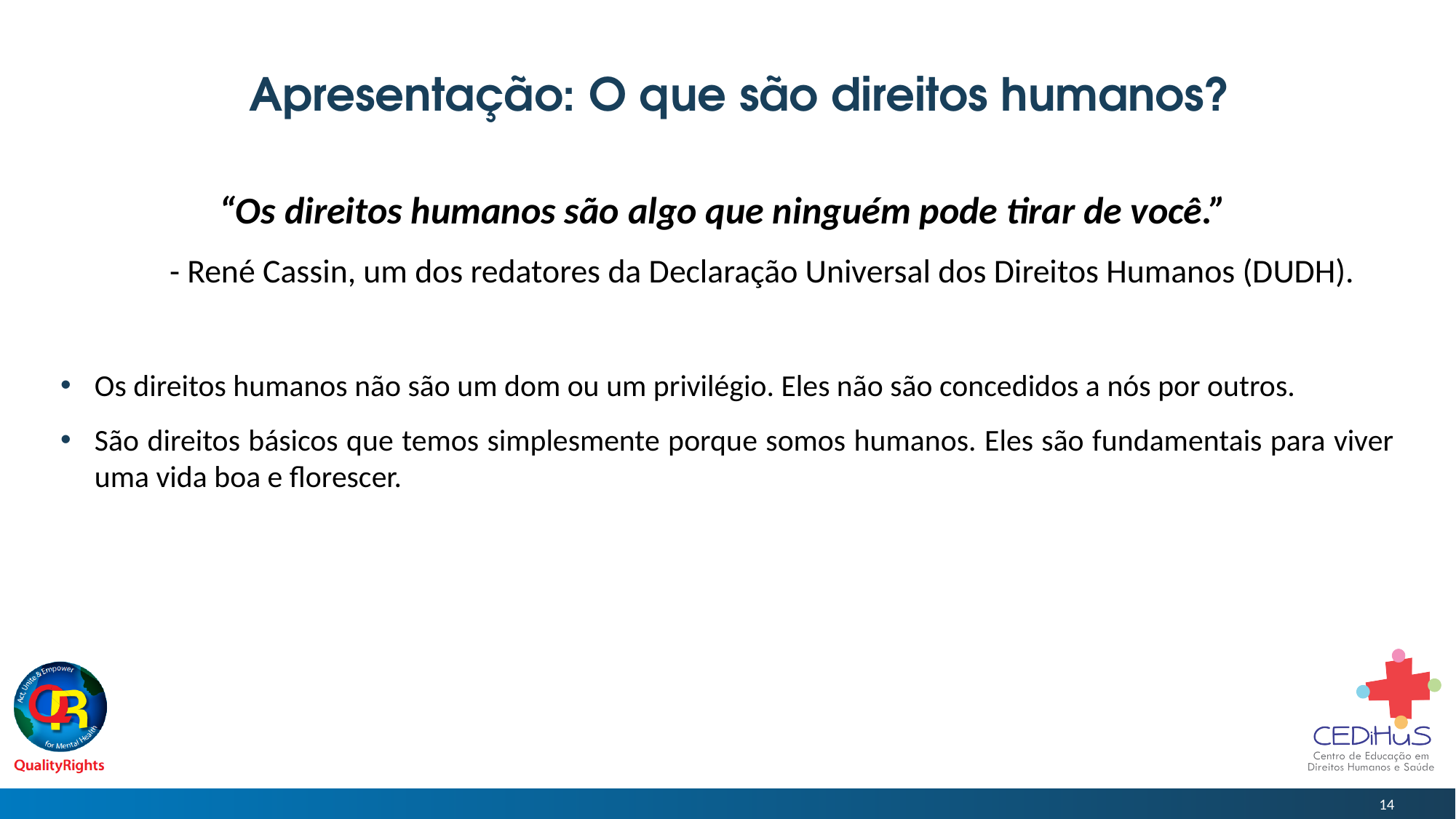

# Apresentação: O que são direitos humanos?
“Os direitos humanos são algo que ninguém pode tirar de você.”
	- René Cassin, um dos redatores da Declaração Universal dos Direitos Humanos (DUDH).

Os direitos humanos não são um dom ou um privilégio. Eles não são concedidos a nós por outros.
São direitos básicos que temos simplesmente porque somos humanos. Eles são fundamentais para viver uma vida boa e florescer.

14